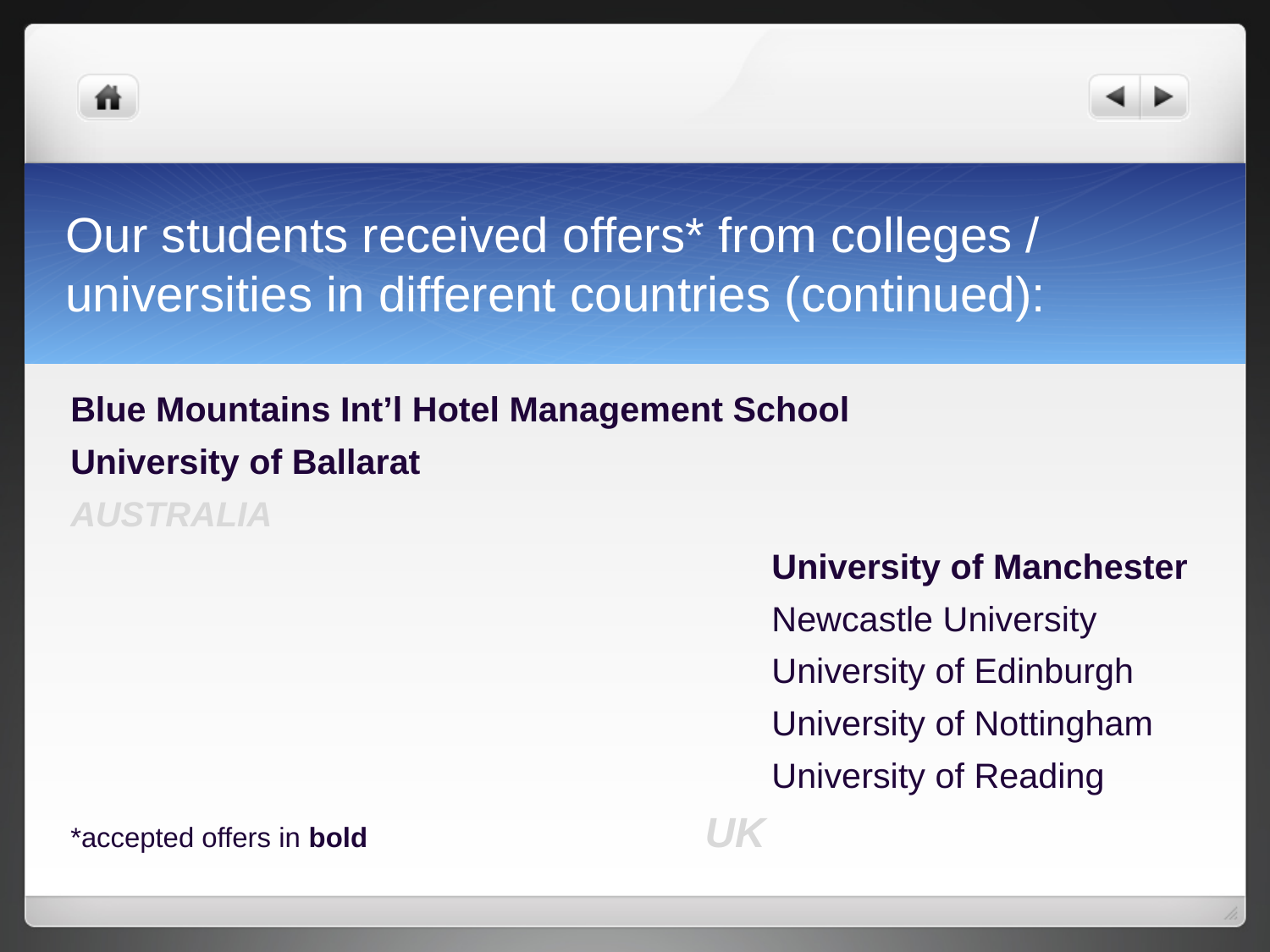

# Our students received offers* from colleges / universities in different countries (continued):
Blue Mountains Int’l Hotel Management School
University of Ballarat
AUSTRALIA
                                                                        University of Manchester
                                                                        Newcastle University
                                                                        University of Edinburgh
                                                                        University of Nottingham
                                                                        University of Reading
*accepted offers in bold                                           UK